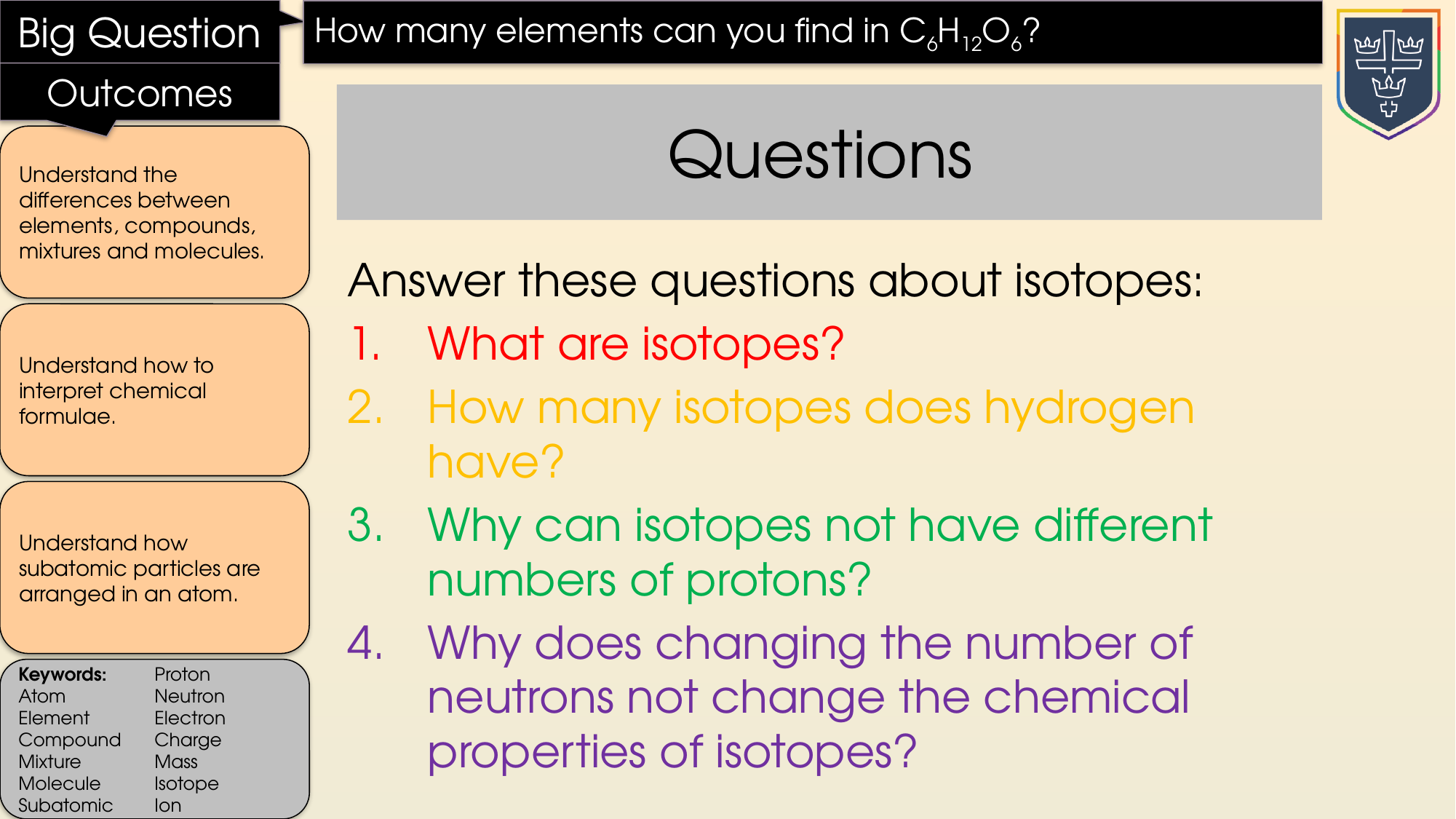

Questions
Answer these questions about isotopes:
What are isotopes?
How many isotopes does hydrogen have?
Why can isotopes not have different numbers of protons?
Why does changing the number of neutrons not change the chemical properties of isotopes?